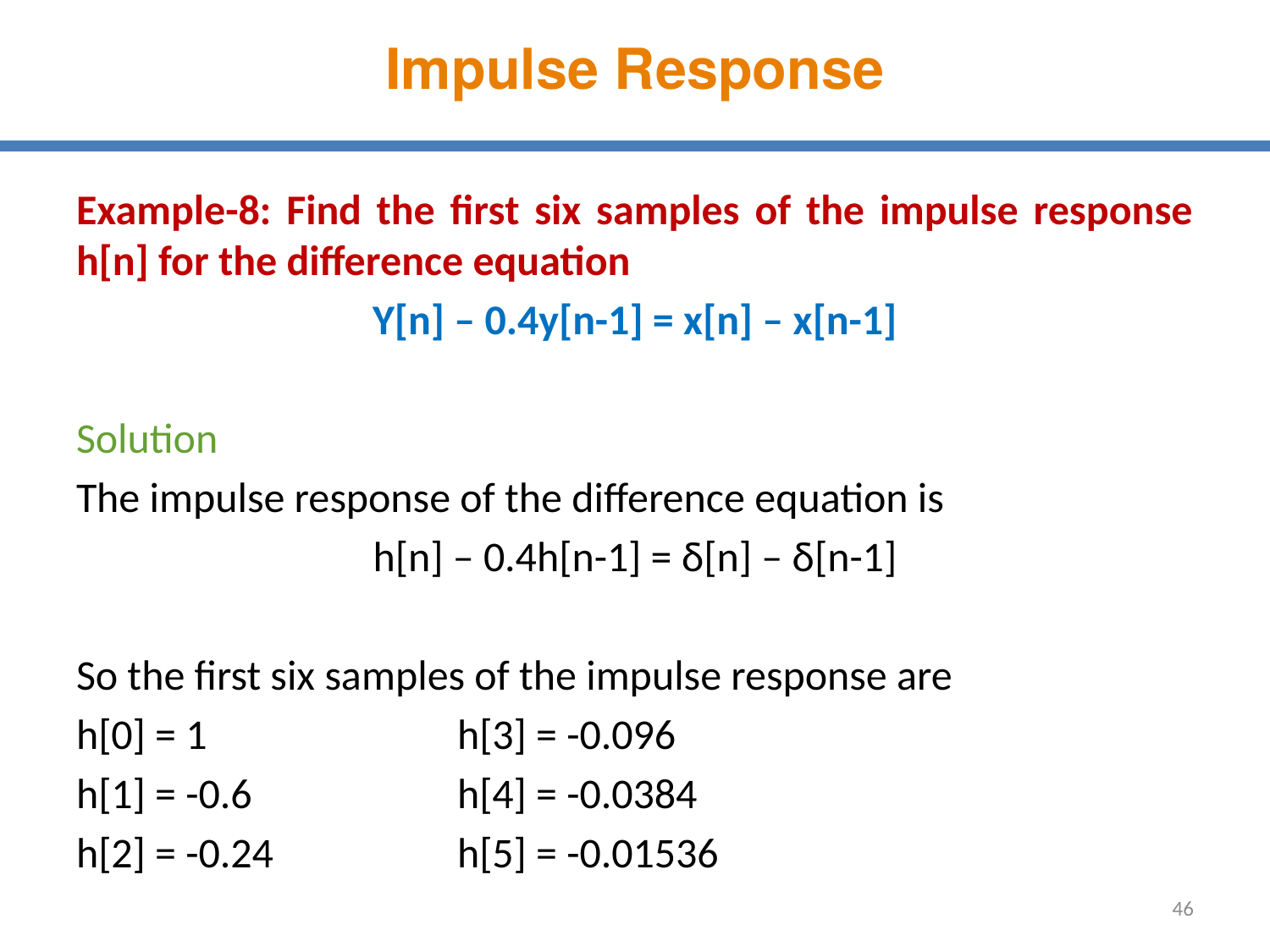

# Impulse Response
Example-8: Find the first six samples of the impulse response h[n] for the difference equation
Y[n] – 0.4y[n-1] = x[n] – x[n-1]

Solution
The impulse response of the difference equation is
h[n] – 0.4h[n-1] = δ[n] – δ[n-1]

So the first six samples of the impulse response are
h[0] = 1		h[3] = -0.096
h[1] = -0.6		h[4] = -0.0384
h[2] = -0.24		h[5] = -0.01536
46